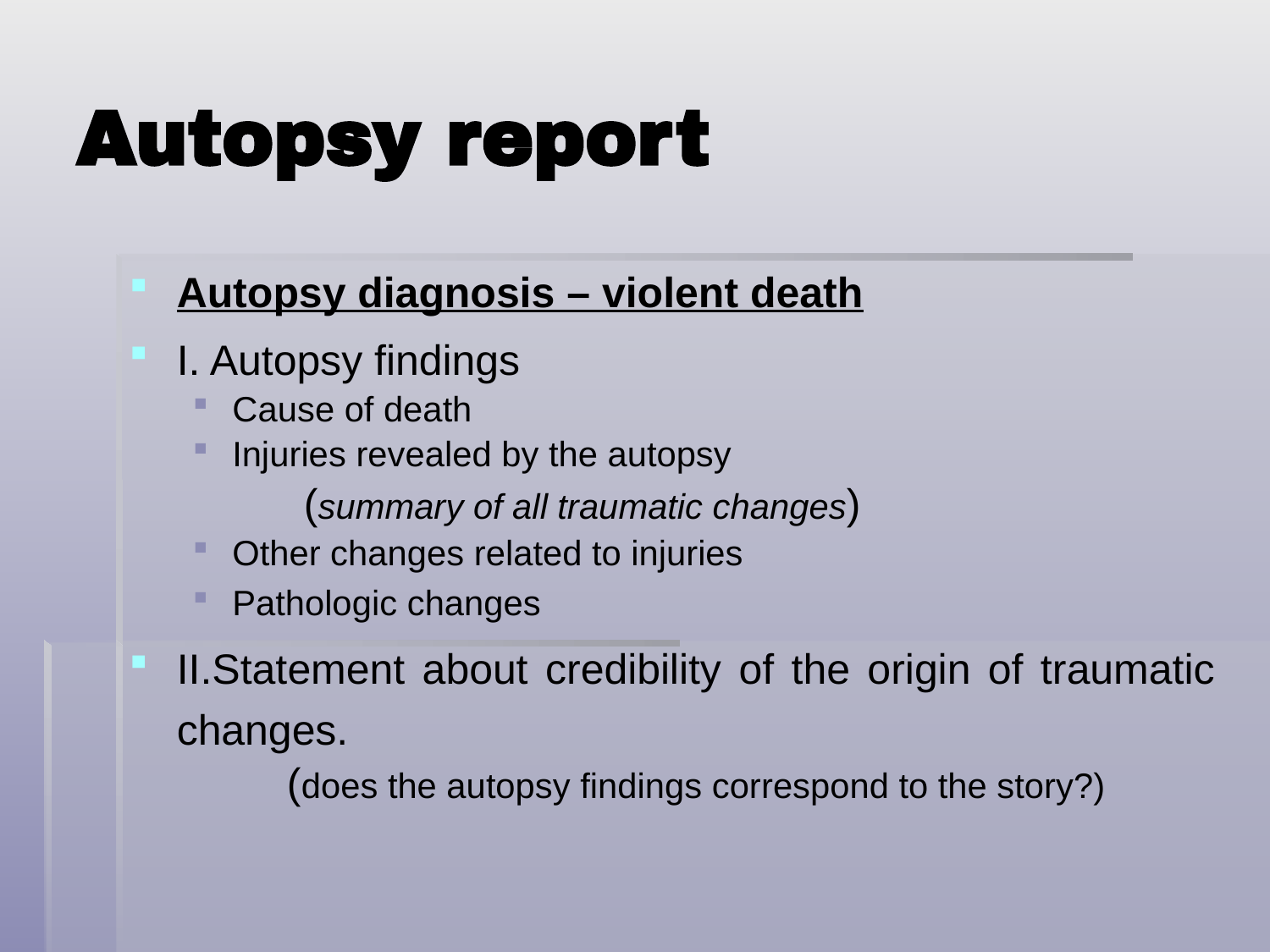

# Autopsy report
Autopsy diagnosis – violent death

I. Autopsy findings
Cause of death
Injuries revealed by the autopsy
		(summary of all traumatic changes)
Other changes related to injuries
Pathologic changes
II.Statement about credibility of the origin of traumatic changes.
	(does the autopsy findings correspond to the story?)